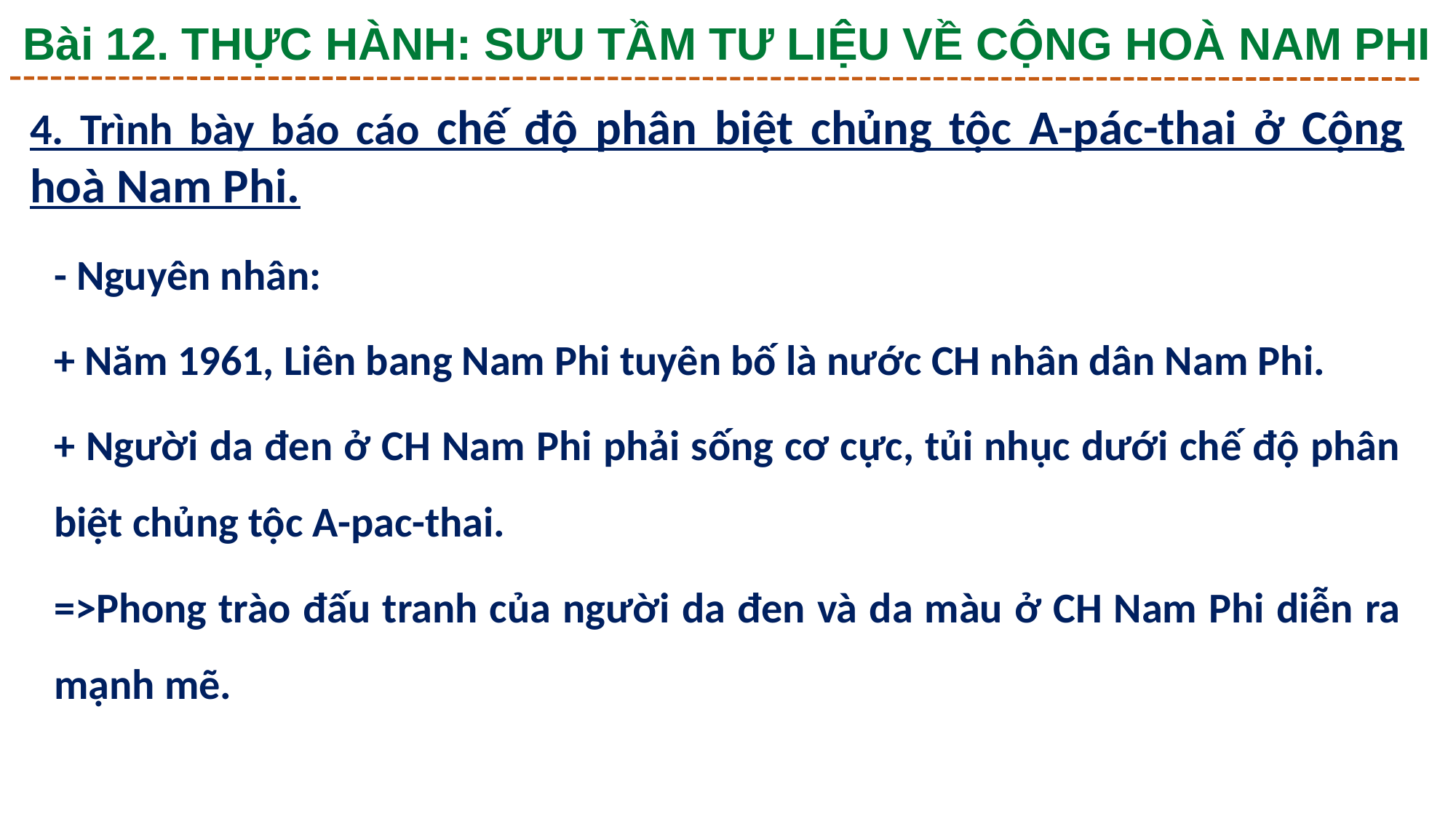

Bài 12. THỰC HÀNH: SƯU TẦM TƯ LIỆU VỀ CỘNG HOÀ NAM PHI
4. Trình bày báo cáo chế độ phân biệt chủng tộc A-pác-thai ở Cộng hoà Nam Phi.
- Nguyên nhân:
+ Năm 1961, Liên bang Nam Phi tuyên bố là nước CH nhân dân Nam Phi.
+ Người da đen ở CH Nam Phi phải sống cơ cực, tủi nhục dưới chế độ phân biệt chủng tộc A-pac-thai.
=>Phong trào đấu tranh của người da đen và da màu ở CH Nam Phi diễn ra mạnh mẽ.